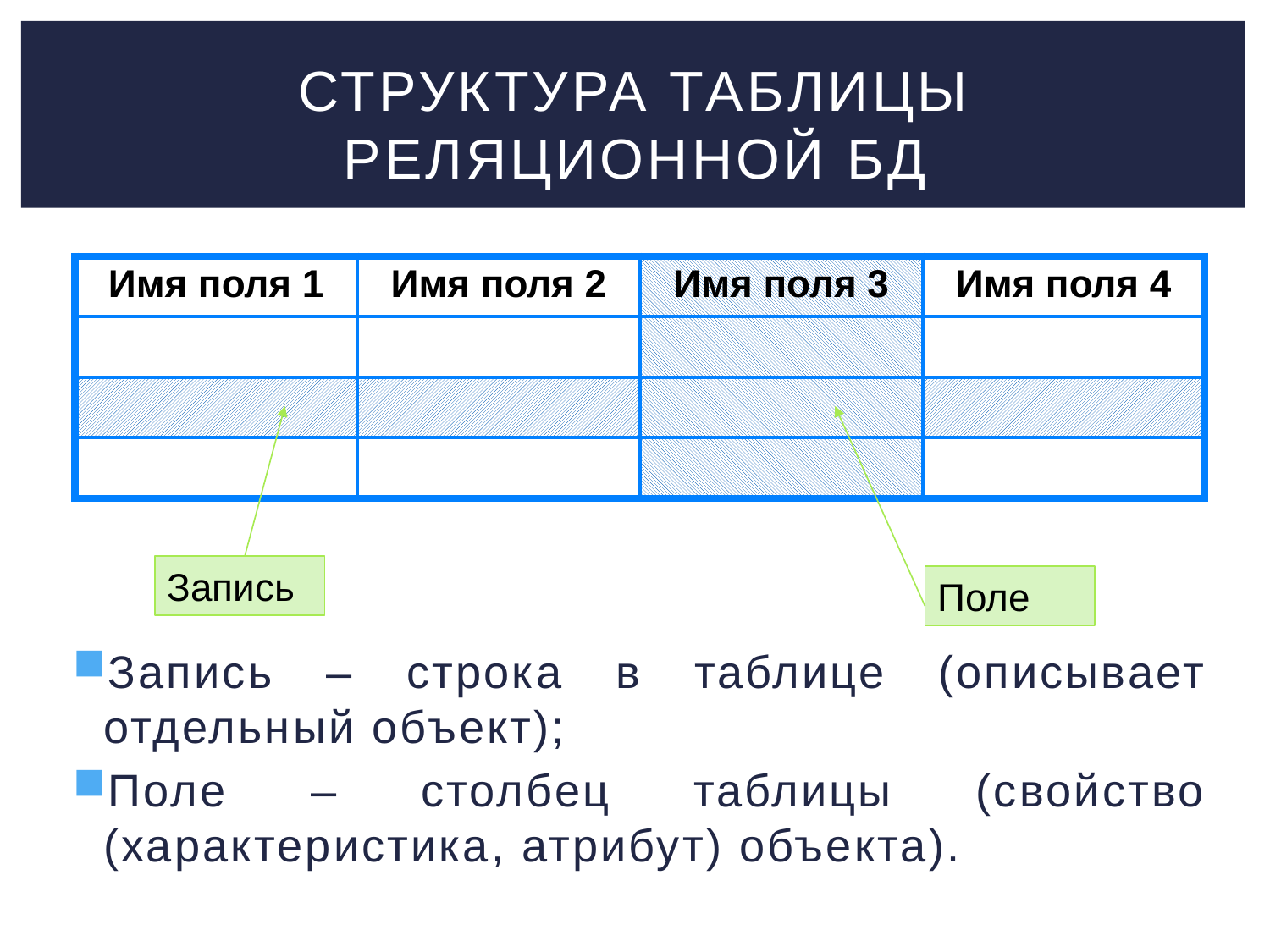

# Структура таблицы реляционной БД
| Имя поля 1 | Имя поля 2 | Имя поля 3 | Имя поля 4 |
| --- | --- | --- | --- |
|  |  |  |  |
|  |  |  |  |
|  |  |  |  |

Запись
Поле
Запись – строка в таблице (описывает отдельный объект);
Поле – столбец таблицы (свойство (характеристика, атрибут) объекта).